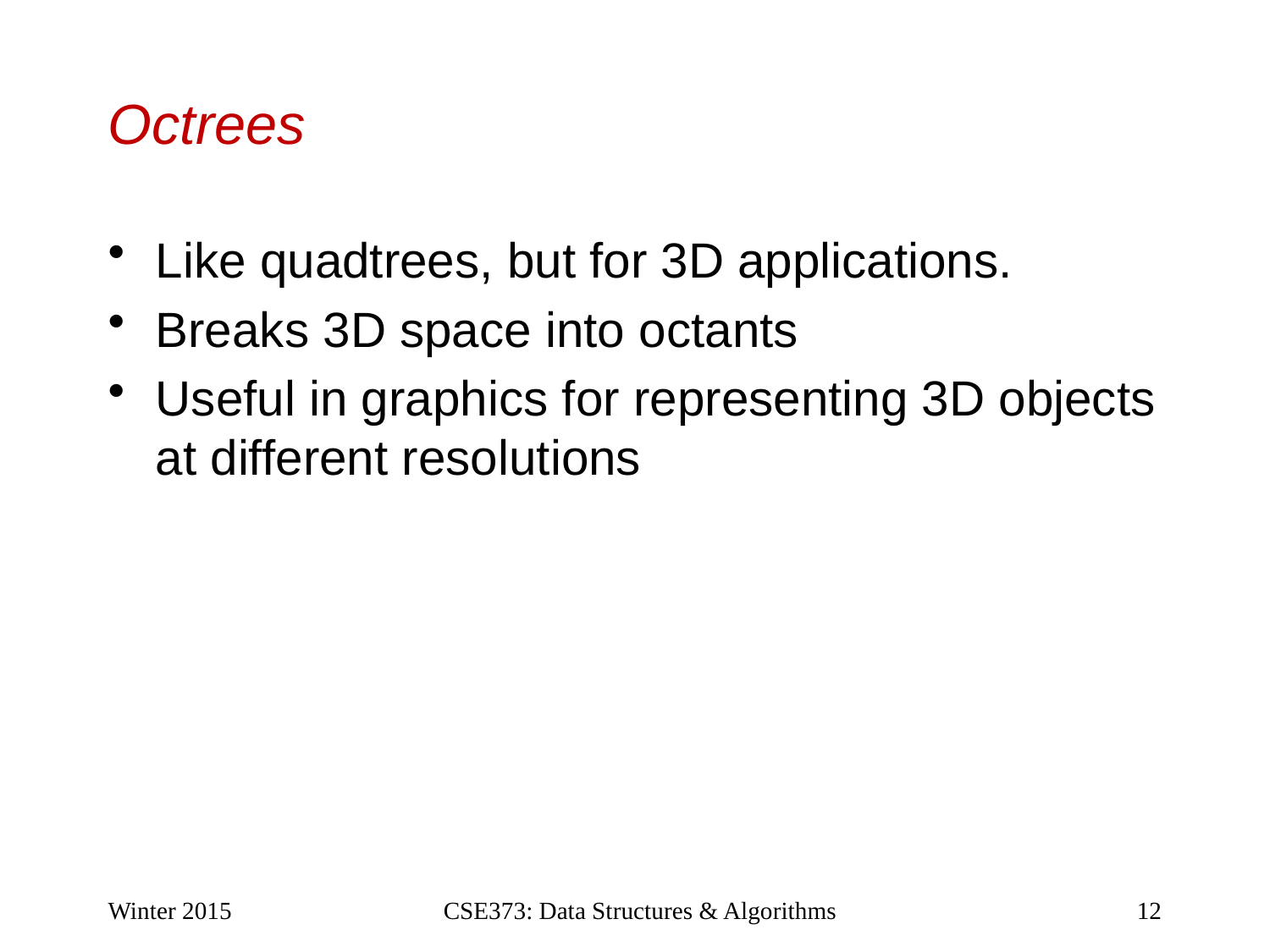

# Octrees
Like quadtrees, but for 3D applications.
Breaks 3D space into octants
Useful in graphics for representing 3D objects at different resolutions
Winter 2015
CSE373: Data Structures & Algorithms
12